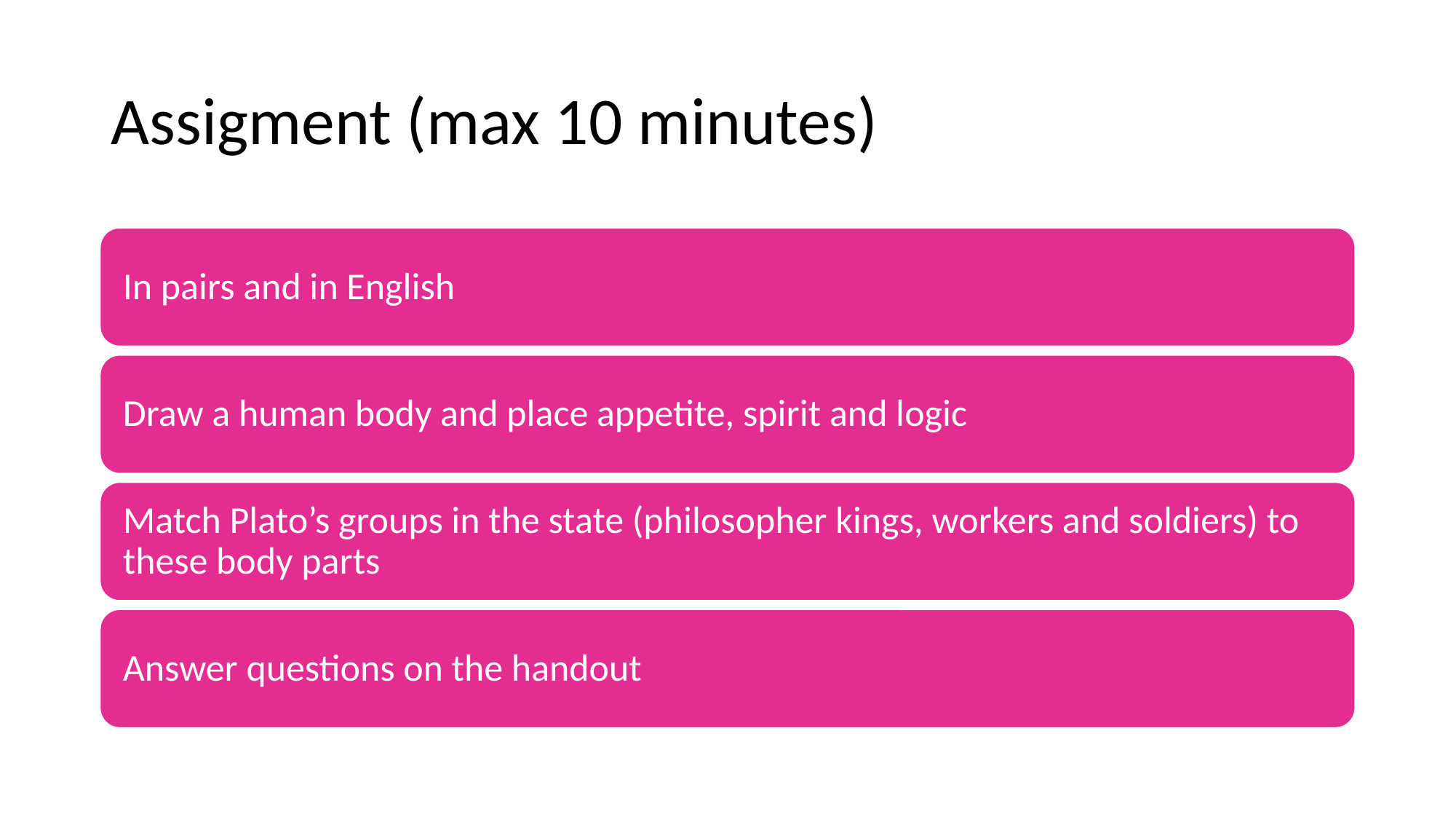

# Assigment (max 10 minutes)
In pairs and in English
Draw a human body and place appetite, spirit and logic
Match Plato’s groups in the state (philosopher kings, workers and soldiers) to these body parts
Answer questions on the handout